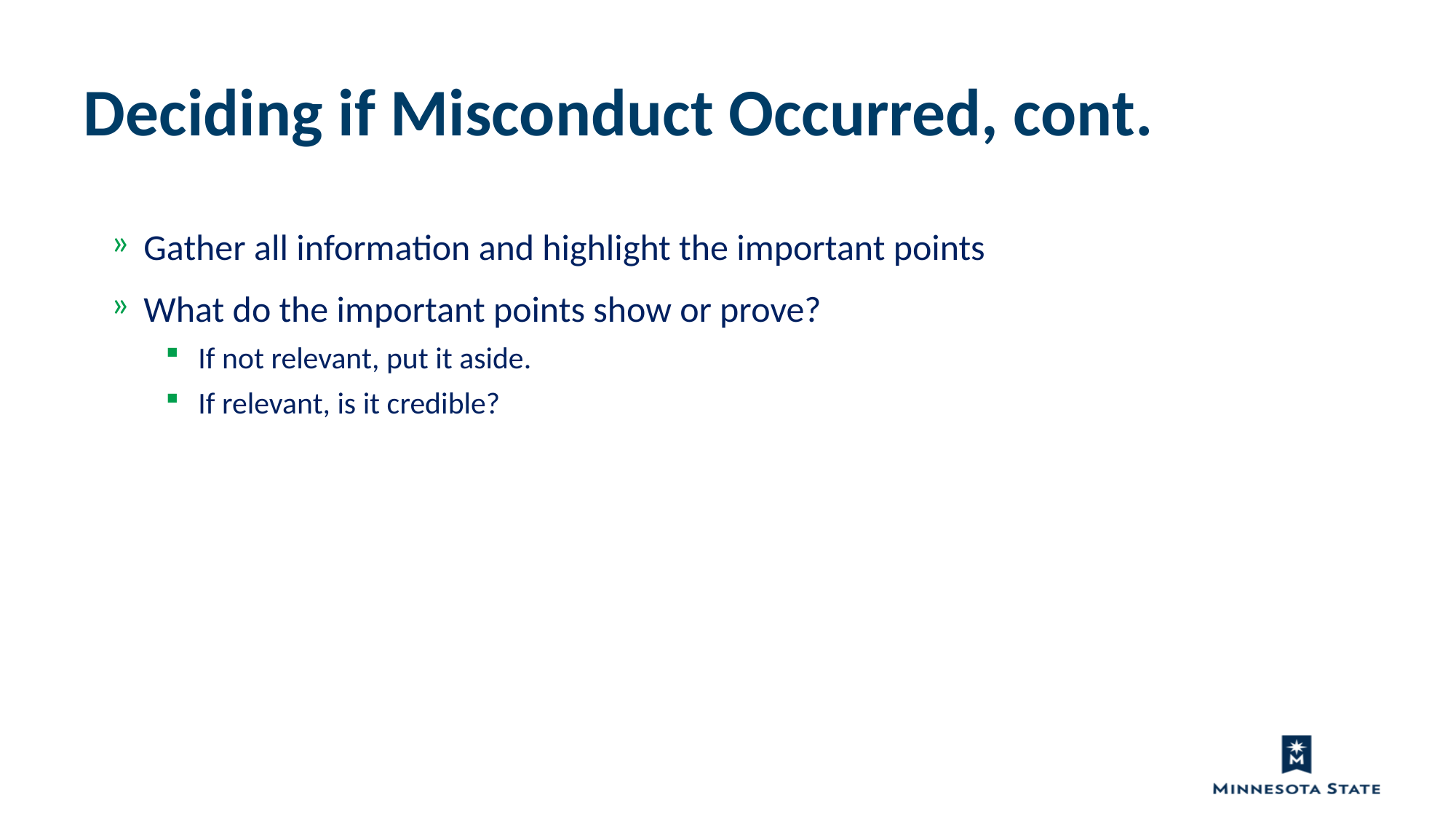

Deciding if Misconduct Occurred, cont.
Gather all information and highlight the important points
What do the important points show or prove?
If not relevant, put it aside.
If relevant, is it credible?